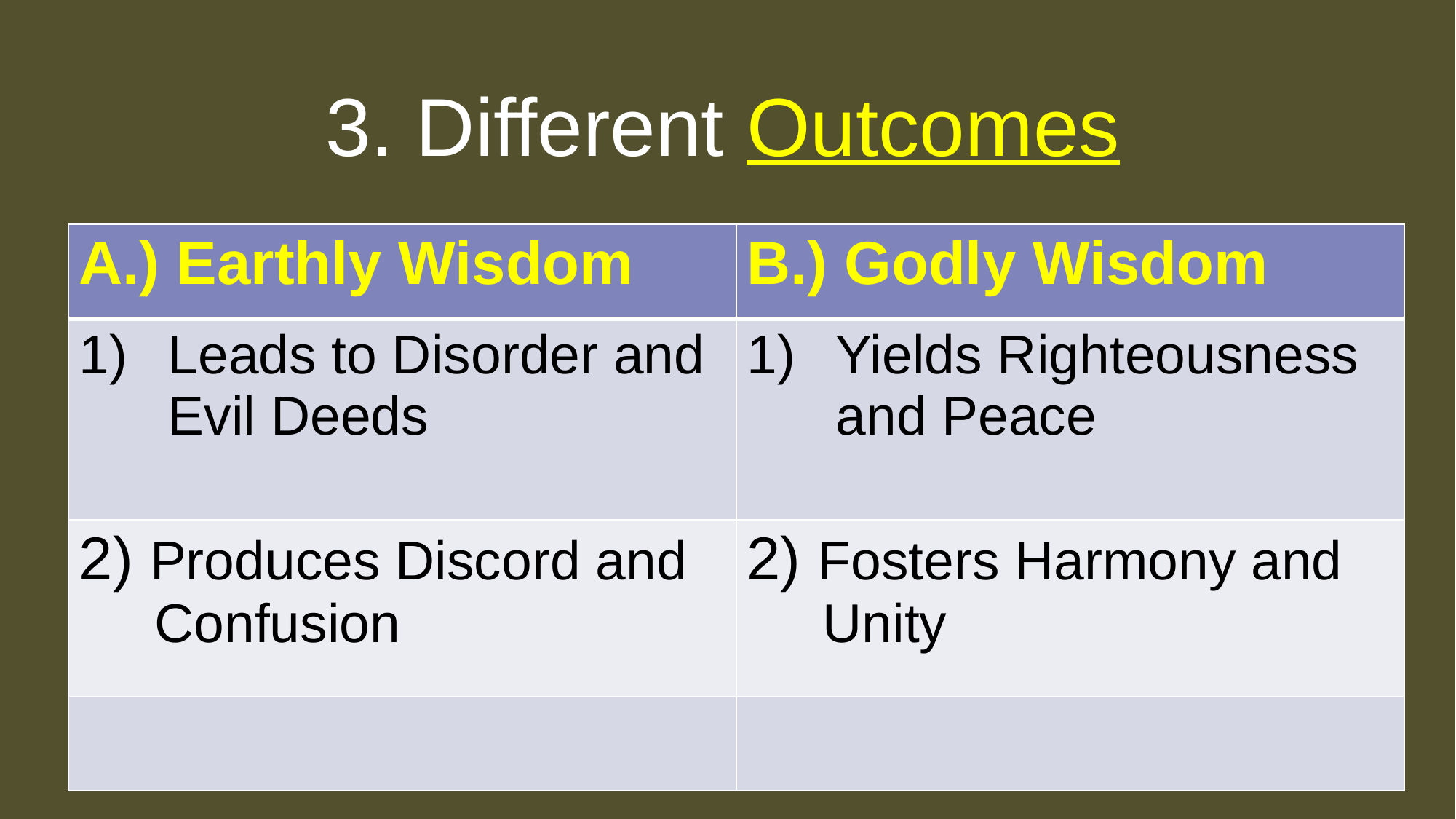

# 3. Different Outcomes
| A.) Earthly Wisdom | B.) Godly Wisdom |
| --- | --- |
| Leads to Disorder and Evil Deeds | Yields Righteousness and Peace |
| 2) Produces Discord and Confusion | 2) Fosters Harmony and Unity |
|  |  |